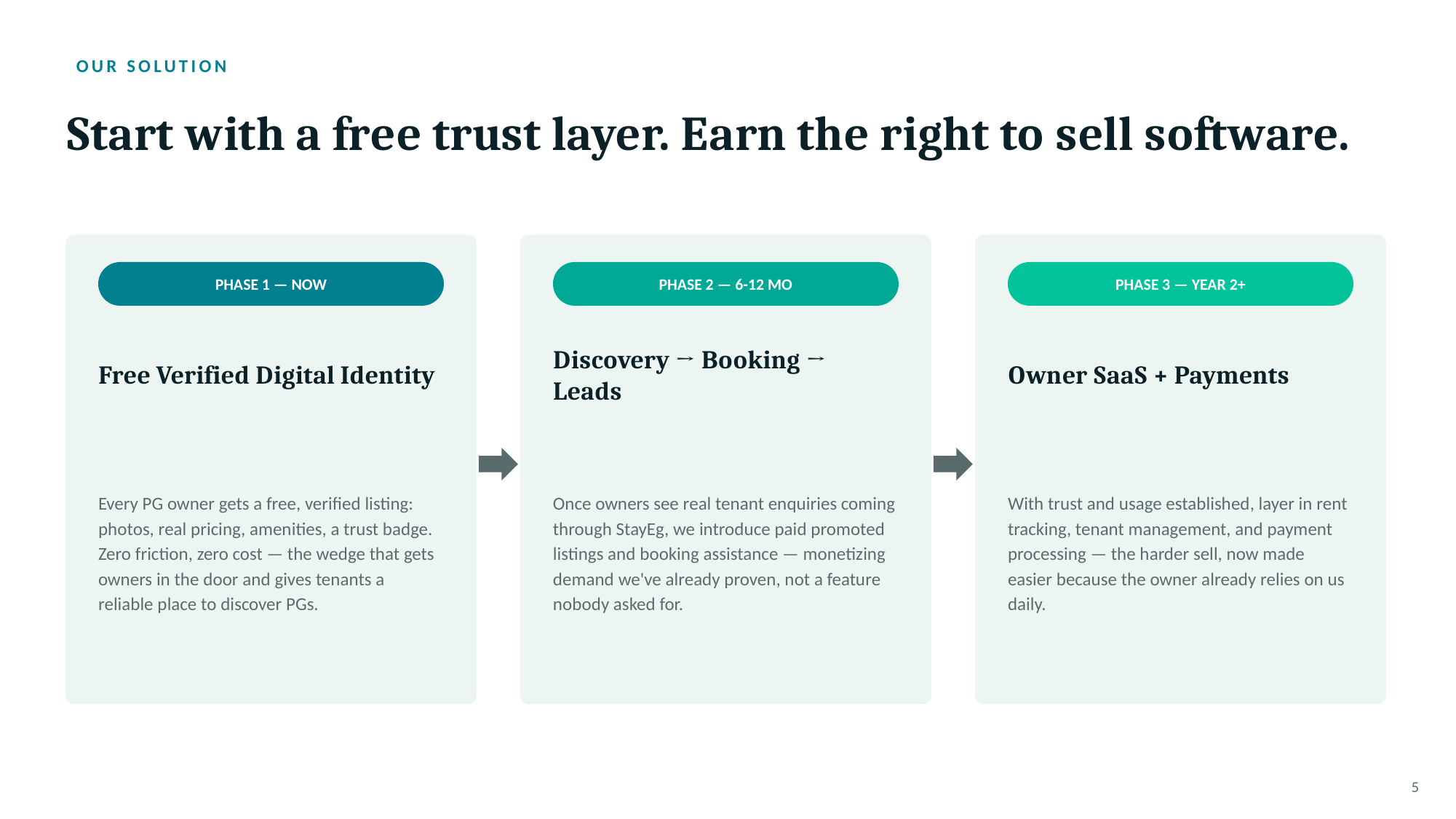

OUR SOLUTION
Start with a free trust layer. Earn the right to sell software.

PHASE 1 — NOW

PHASE 2 — 6-12 MO

PHASE 3 — YEAR 2+
Free Verified Digital Identity
Discovery → Booking → Leads
Owner SaaS + Payments
Every PG owner gets a free, verified listing: photos, real pricing, amenities, a trust badge. Zero friction, zero cost — the wedge that gets owners in the door and gives tenants a reliable place to discover PGs.
Once owners see real tenant enquiries coming through StayEg, we introduce paid promoted listings and booking assistance — monetizing demand we've already proven, not a feature nobody asked for.
With trust and usage established, layer in rent tracking, tenant management, and payment processing — the harder sell, now made easier because the owner already relies on us daily.

5